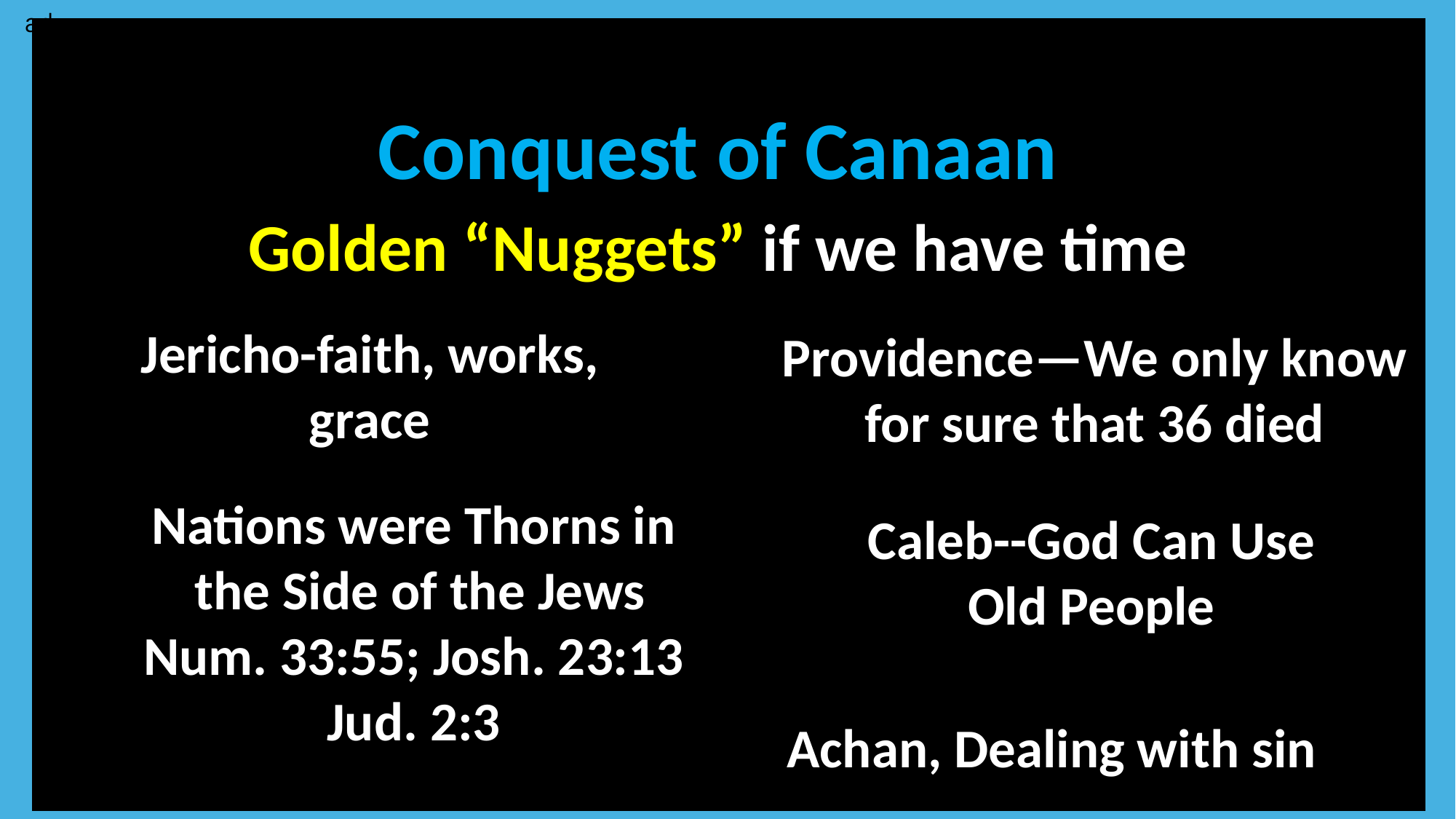

ad

Conquest of Canaan
Golden “Nuggets” if we have time
Your text here
Jericho-faith, works, grace
Providence—We only know
for sure that 36 died
Nations were Thorns in
 the Side of the Jews
Num. 33:55; Josh. 23:13 Jud. 2:3
Caleb--God Can Use
Old People
Achan, Dealing with sin